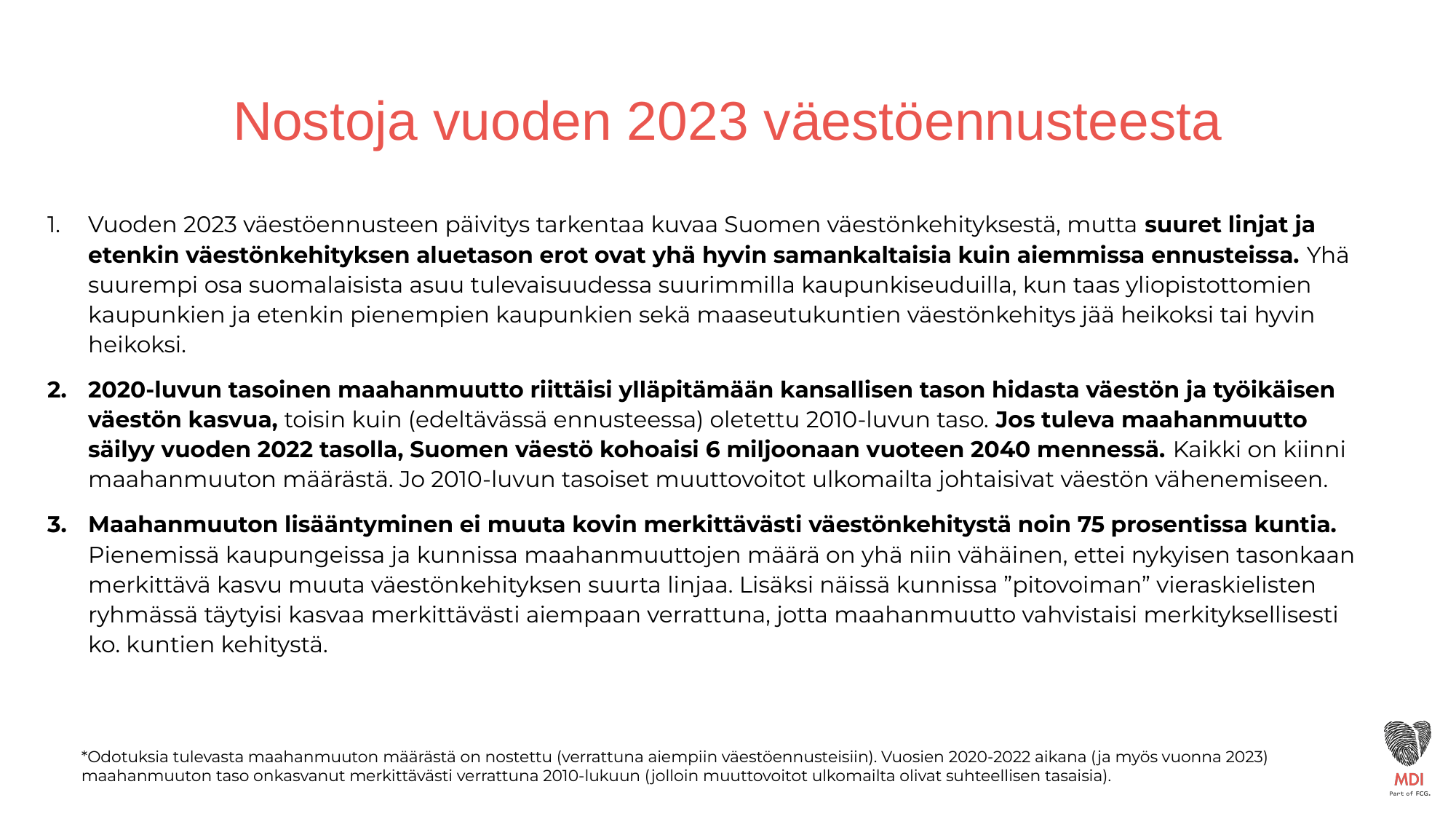

# Nostoja vuoden 2023 väestöennusteesta
Vuoden 2023 väestöennusteen päivitys tarkentaa kuvaa Suomen väestönkehityksestä, mutta suuret linjat ja etenkin väestönkehityksen aluetason erot ovat yhä hyvin samankaltaisia kuin aiemmissa ennusteissa. Yhä suurempi osa suomalaisista asuu tulevaisuudessa suurimmilla kaupunkiseuduilla, kun taas yliopistottomien kaupunkien ja etenkin pienempien kaupunkien sekä maaseutukuntien väestönkehitys jää heikoksi tai hyvin heikoksi.
2020-luvun tasoinen maahanmuutto riittäisi ylläpitämään kansallisen tason hidasta väestön ja työikäisen väestön kasvua, toisin kuin (edeltävässä ennusteessa) oletettu 2010-luvun taso. Jos tuleva maahanmuutto säilyy vuoden 2022 tasolla, Suomen väestö kohoaisi 6 miljoonaan vuoteen 2040 mennessä. Kaikki on kiinni maahanmuuton määrästä. Jo 2010-luvun tasoiset muuttovoitot ulkomailta johtaisivat väestön vähenemiseen.
Maahanmuuton lisääntyminen ei muuta kovin merkittävästi väestönkehitystä noin 75 prosentissa kuntia. Pienemissä kaupungeissa ja kunnissa maahanmuuttojen määrä on yhä niin vähäinen, ettei nykyisen tasonkaan merkittävä kasvu muuta väestönkehityksen suurta linjaa. Lisäksi näissä kunnissa ”pitovoiman” vieraskielisten ryhmässä täytyisi kasvaa merkittävästi aiempaan verrattuna, jotta maahanmuutto vahvistaisi merkityksellisesti ko. kuntien kehitystä.
*Odotuksia tulevasta maahanmuuton määrästä on nostettu (verrattuna aiempiin väestöennusteisiin). Vuosien 2020-2022 aikana (ja myös vuonna 2023) maahanmuuton taso onkasvanut merkittävästi verrattuna 2010-lukuun (jolloin muuttovoitot ulkomailta olivat suhteellisen tasaisia).